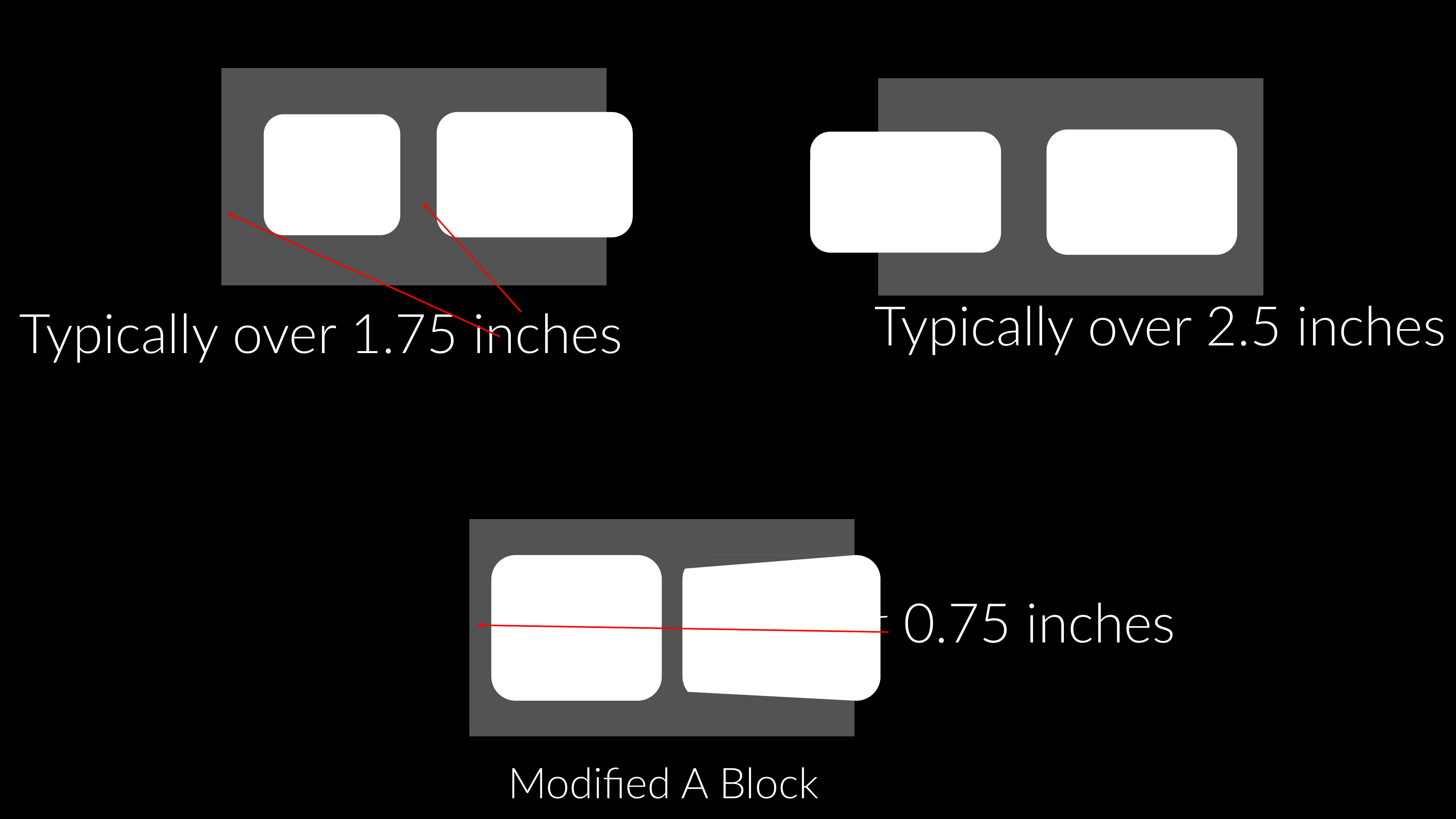

A Block
H Block
Typically over 2.5 inches
Typically over 1.75 inches

0.75 inches

Modified A Block